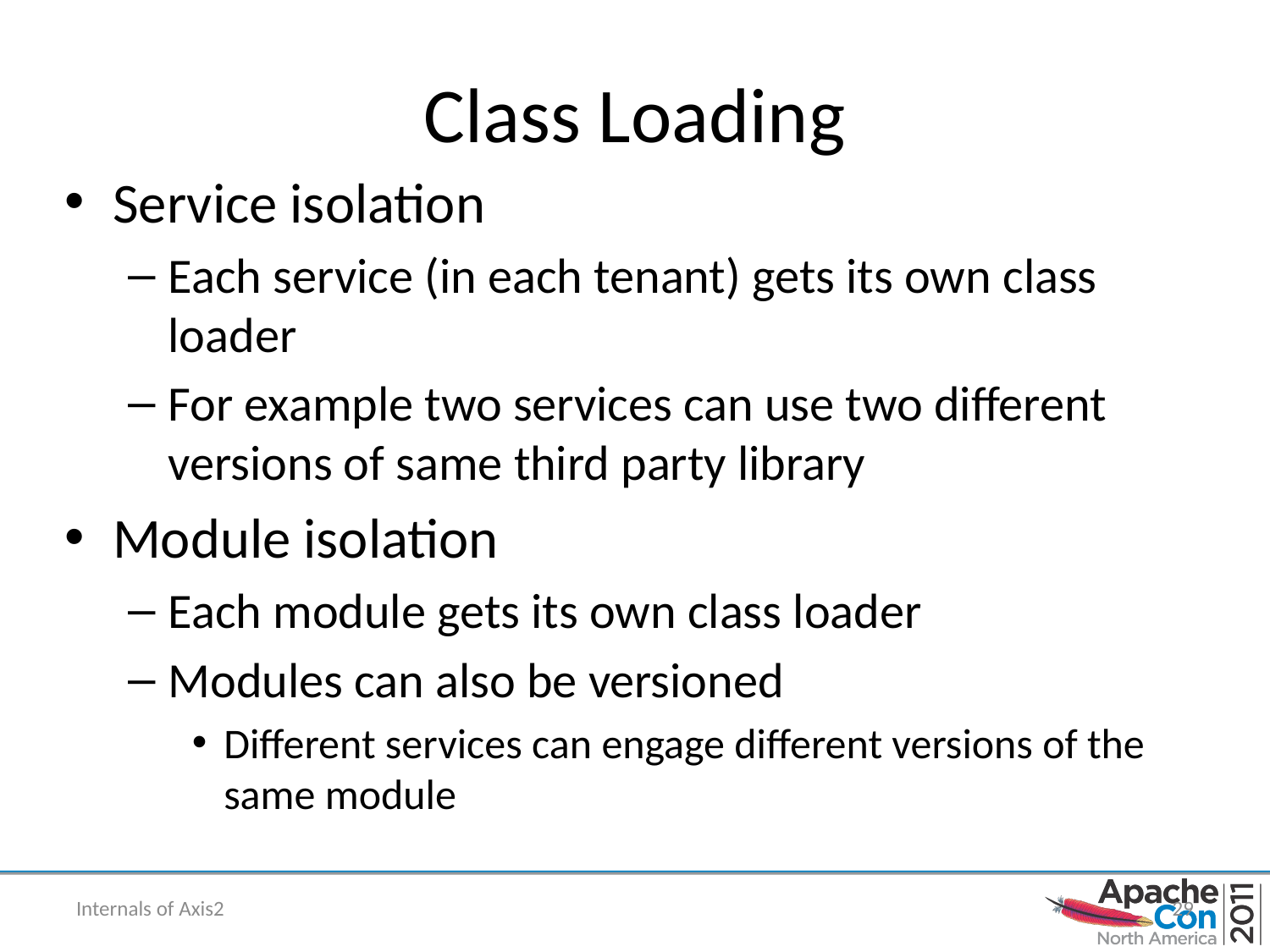

# Class Loading
Service isolation
Each service (in each tenant) gets its own class loader
For example two services can use two different versions of same third party library
Module isolation
Each module gets its own class loader
Modules can also be versioned
Different services can engage different versions of the same module
Internals of Axis2
29